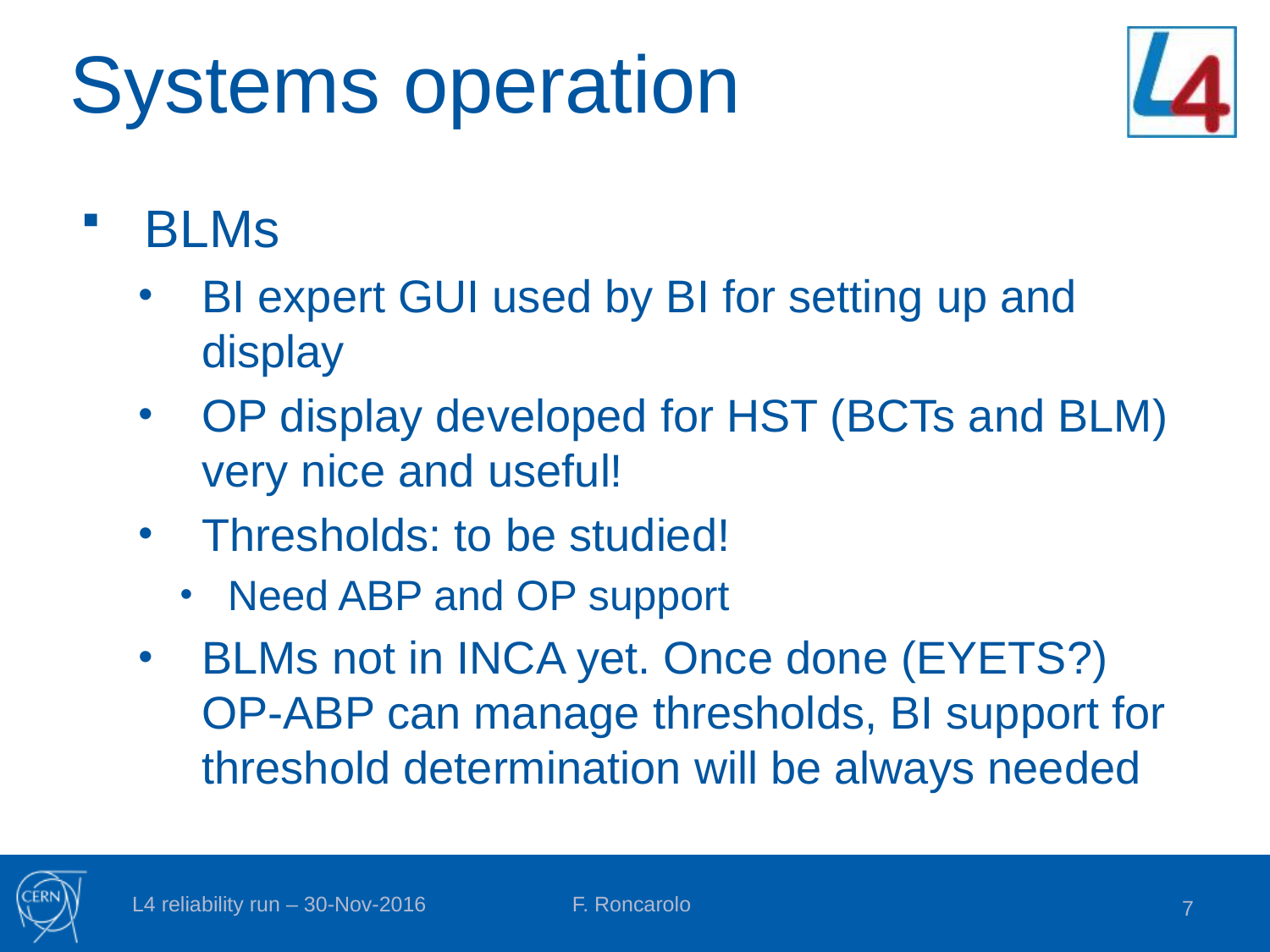

# Systems operation
BLMs
BI expert GUI used by BI for setting up and display
OP display developed for HST (BCTs and BLM) very nice and useful!
Thresholds: to be studied!
Need ABP and OP support
BLMs not in INCA yet. Once done (EYETS?) OP-ABP can manage thresholds, BI support for threshold determination will be always needed
L4 reliability run – 30-Nov-2016
F. Roncarolo
7